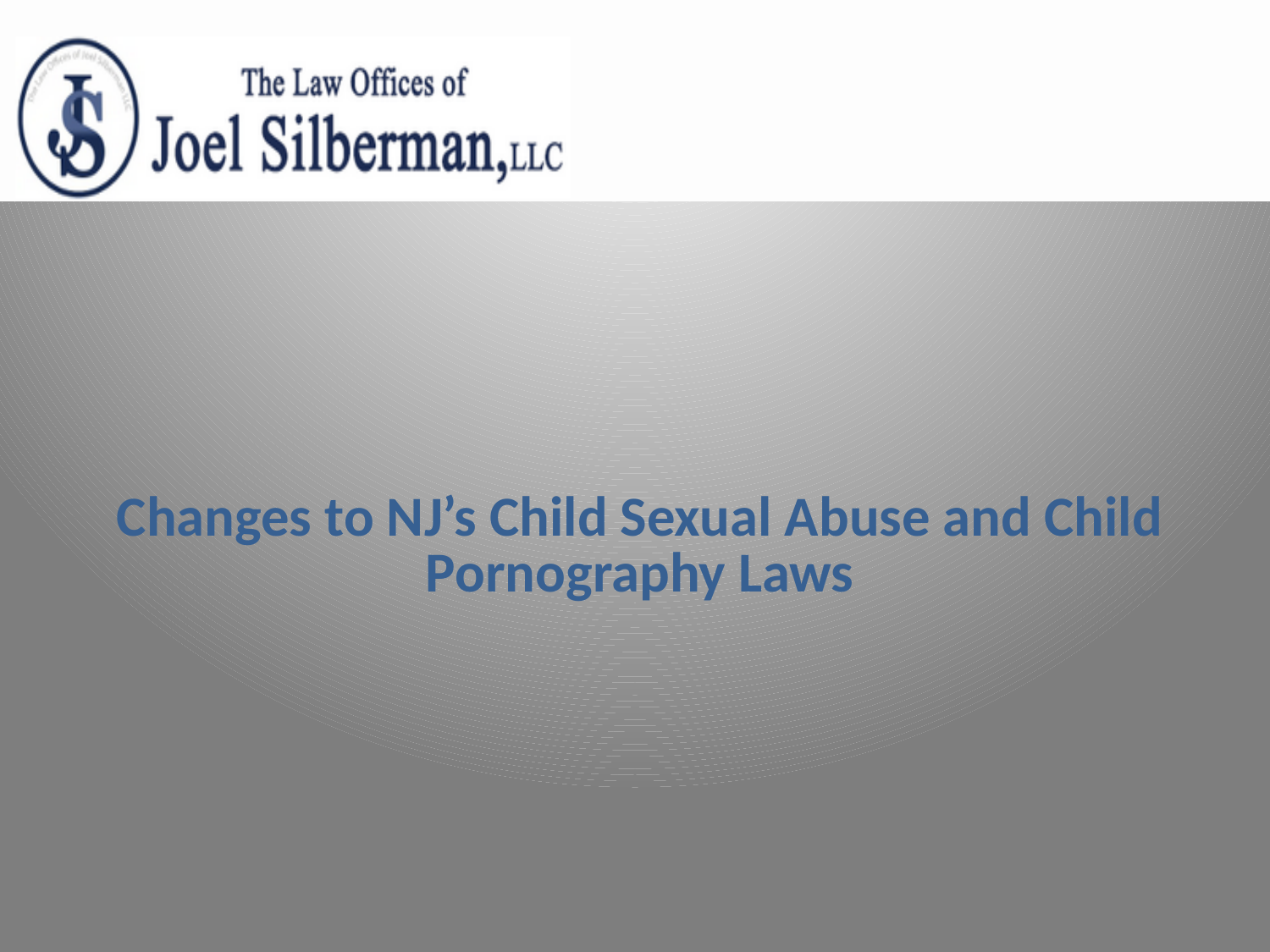

Changes to NJ’s Child Sexual Abuse and Child Pornography Laws